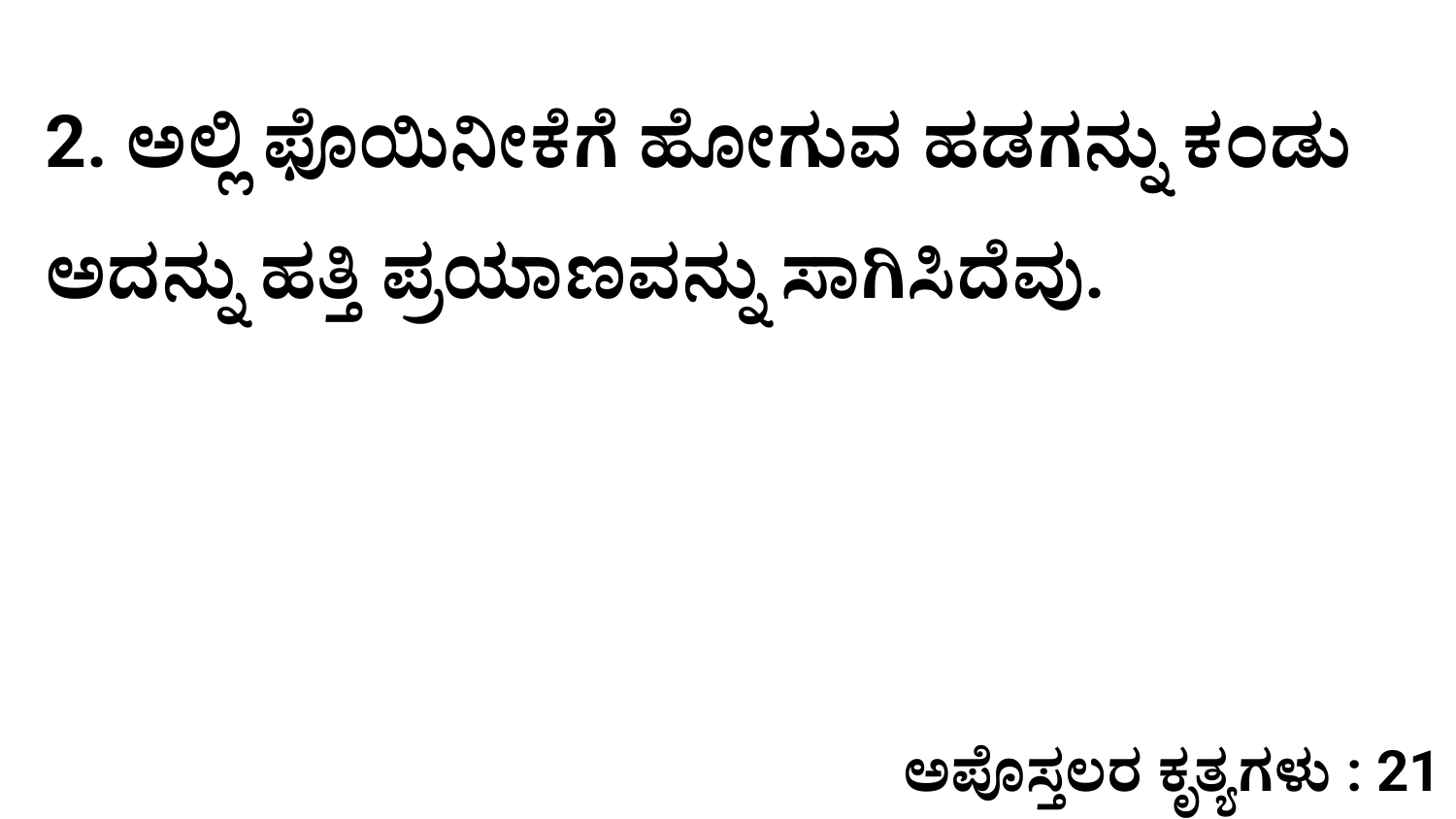

2. ಅಲ್ಲಿ ಫೊಯಿನೀಕೆಗೆ ಹೋಗುವ ಹಡಗನ್ನು ಕಂಡು ಅದನ್ನು ಹತ್ತಿ ಪ್ರಯಾಣವನ್ನು ಸಾಗಿಸಿದೆವು.
ಅಪೊಸ್ತಲರ ಕೃತ್ಯಗಳು : 21